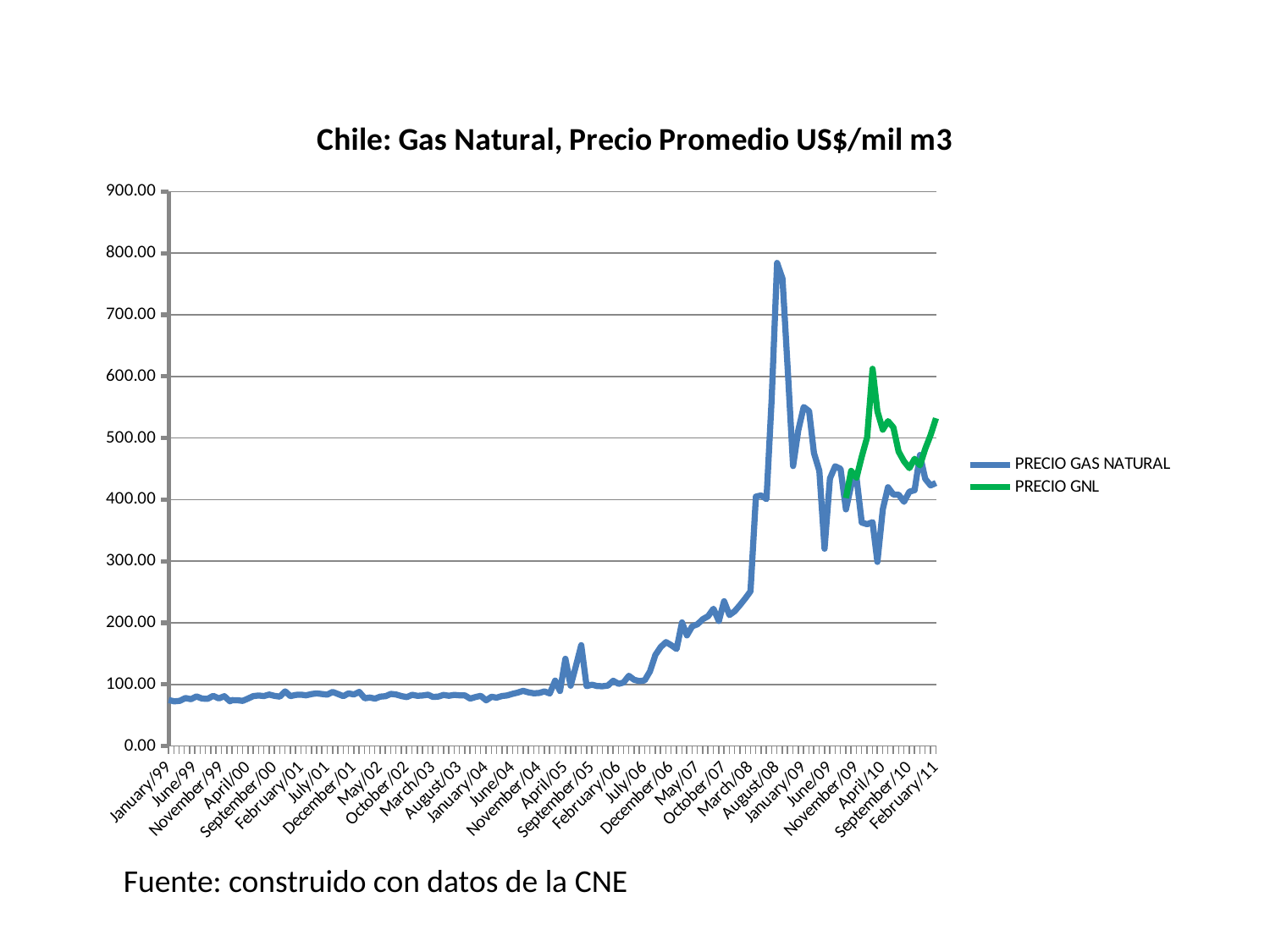

### Chart: Chile: Gas Natural, Precio Promedio US$/mil m3

| Category |  |  |
|---|---|---|
| 36161 | 74.70202172755336 | None |
| 36193 | 72.59423364384853 | None |
| 36225 | 73.4285109286791 | None |
| 36257 | 77.98503488488777 | None |
| 36289 | 76.1152526935643 | None |
| 36321 | 80.53185869711818 | None |
| 36353 | 77.10565769000597 | None |
| 36385 | 76.69603012804622 | None |
| 36417 | 81.51174109904052 | None |
| 36449 | 77.3308794600118 | None |
| 36481 | 80.9489755735402 | None |
| 36513 | 72.70094482758621 | None |
| 36526 | 74.5750240221721 | None |
| 36557 | 74.39034759423669 | None |
| 36586 | 73.36400611401037 | None |
| 36617 | 77.10145785535329 | None |
| 36647 | 81.0450792971378 | None |
| 36678 | 82.10069390334516 | None |
| 36708 | 81.16888353922165 | None |
| 36739 | 83.61977035227679 | None |
| 36770 | 81.48126075030196 | None |
| 36800 | 80.25461439358098 | None |
| 36831 | 88.78542315881913 | None |
| 36861 | 81.04419000224442 | None |
| 36892 | 83.08725177411667 | None |
| 36923 | 83.41116996995773 | None |
| 36951 | 82.38359811280546 | None |
| 36982 | 84.41710834559196 | None |
| 37012 | 85.49411096080703 | None |
| 37043 | 84.49672676921008 | None |
| 37073 | 83.45639810456272 | None |
| 37104 | 87.85552921257361 | None |
| 37135 | 84.46008834547101 | None |
| 37165 | 81.02654073778473 | None |
| 37196 | 85.50461376232644 | None |
| 37226 | 83.74617677824536 | None |
| 37257 | 87.96701550900458 | None |
| 37289 | 77.48837133159515 | None |
| 37317 | 78.78242614576278 | None |
| 37348 | 77.01146062956737 | None |
| 37378 | 80.20813140168553 | None |
| 37409 | 80.95006946344206 | None |
| 37439 | 84.70184728391334 | None |
| 37470 | 83.65409404265414 | None |
| 37501 | 81.05469363391808 | None |
| 37531 | 79.52921596343123 | None |
| 37562 | 83.28280689203982 | None |
| 37592 | 81.55572809336594 | None |
| 37622 | 82.07285870910053 | None |
| 37653 | 83.40978711835365 | None |
| 37681 | 79.74202126891859 | None |
| 37712 | 80.31169777500087 | None |
| 37742 | 83.00926580757934 | None |
| 37773 | 81.59974140345737 | None |
| 37803 | 83.04545882684633 | None |
| 37834 | 82.3513418370786 | None |
| 37865 | 82.15728863340422 | None |
| 37895 | 76.99237520538581 | None |
| 37926 | 79.59393473101139 | None |
| 37956 | 81.56348964332616 | None |
| 37987 | 74.25568113842911 | None |
| 38018 | 80.04733114267218 | None |
| 38047 | 78.54569679029345 | None |
| 38078 | 81.19019106334373 | None |
| 38108 | 82.16791022726797 | None |
| 38139 | 84.75175669414159 | None |
| 38169 | 86.78258663797065 | None |
| 38200 | 89.61074984100357 | None |
| 38231 | 87.13115106025997 | None |
| 38261 | 85.66942475904735 | None |
| 38292 | 86.1953822960332 | None |
| 38322 | 88.67156711911409 | None |
| 38353 | 85.43437076551886 | None |
| 38384 | 106.21596704751758 | None |
| 38412 | 89.41744665128142 | None |
| 38443 | 141.7155746740353 | None |
| 38473 | 97.97008201051997 | None |
| 38504 | 130.50670860991525 | None |
| 38534 | 163.7467556734621 | None |
| 38565 | 97.25550152820304 | None |
| 38596 | 99.65597546207428 | None |
| 38626 | 97.33421438069605 | None |
| 38657 | 97.07198300108236 | None |
| 38687 | 98.20022313978788 | None |
| 38718 | 106.06248062147304 | None |
| 38749 | 100.98395702446409 | None |
| 38777 | 103.10721024289637 | None |
| 38808 | 114.05791592251629 | None |
| 38838 | 107.61106324939419 | None |
| 38869 | 105.48424965600559 | None |
| 38899 | 106.59392853651443 | None |
| 38930 | 121.27169336593819 | None |
| 38961 | 147.98242262499642 | None |
| 38991 | 160.6398817537471 | None |
| 39022 | 168.7374715147153 | None |
| 39052 | 163.77009749174957 | None |
| 39083 | 157.52411626302992 | None |
| 39114 | 200.6641299951064 | None |
| 39142 | 179.683710748587 | None |
| 39173 | 194.39364501525654 | None |
| 39203 | 197.67874900755993 | None |
| 39234 | 206.01476353109345 | None |
| 39264 | 210.7231277315512 | None |
| 39295 | 222.90231644254035 | None |
| 39326 | 202.92247457754354 | None |
| 39356 | 235.06862082612838 | None |
| 39387 | 212.6352234437059 | None |
| 39417 | 218.83993204092764 | None |
| 39448 | 228.94610995839807 | None |
| 39479 | 240.01249689714905 | None |
| 39508 | 251.18938909397463 | None |
| 39539 | 404.7905047506195 | None |
| 39569 | 406.82233107849964 | None |
| 39600 | 400.7965896038494 | None |
| 39630 | 564.0561756469536 | None |
| 39661 | 784.0442435541452 | None |
| 39692 | 758.712939592969 | None |
| 39722 | 612.2310093429176 | None |
| 39753 | 454.5266104728553 | None |
| 39783 | 512.6161314394251 | None |
| 39814 | 550.3183138448304 | None |
| 39845 | 543.699859955932 | None |
| 39873 | 475.7879563119495 | None |
| 39904 | 446.60078064008565 | None |
| 39934 | 320.2996569615232 | None |
| 39965 | 434.3309541390779 | None |
| 39995 | 454.1283743256263 | None |
| 40026 | 450.07487065524407 | None |
| 40057 | 384.0731971312442 | 402.48248159080947 |
| 40087 | 422.8413953127651 | 446.67188539466923 |
| 40118 | 434.95638855675924 | 435.69935500310146 |
| 40148 | 362.7938468856598 | 469.74960677859434 |
| 40179 | 360.031666730483 | 501.2976596242274 |
| 40210 | 363.3881178103927 | 612.3157774877035 |
| 40238 | 298.8618711480347 | 543.3649958494699 |
| 40269 | 384.18126399121326 | 513.5424623147253 |
| 40299 | 420.00612451544276 | 527.3713310717886 |
| 40330 | 408.1779330266978 | 517.0763586240951 |
| 40360 | 408.0 | 477.99682683042874 |
| 40391 | 396.4214399047997 | 462.2277382619201 |
| 40422 | 412.8372842333241 | 451.20540781144103 |
| 40452 | 415.2819972233241 | 466.22733947788134 |
| 40483 | 472.4892350410399 | 455.565732114176 |
| 40513 | 433.76578738595794 | 482.2418698208299 |
| 40544 | 422.9924886949623 | 504.7959776346879 |
| 40575 | 427.02181956382356 | 532.0820634228531 |
Fuente: construido con datos de la CNE